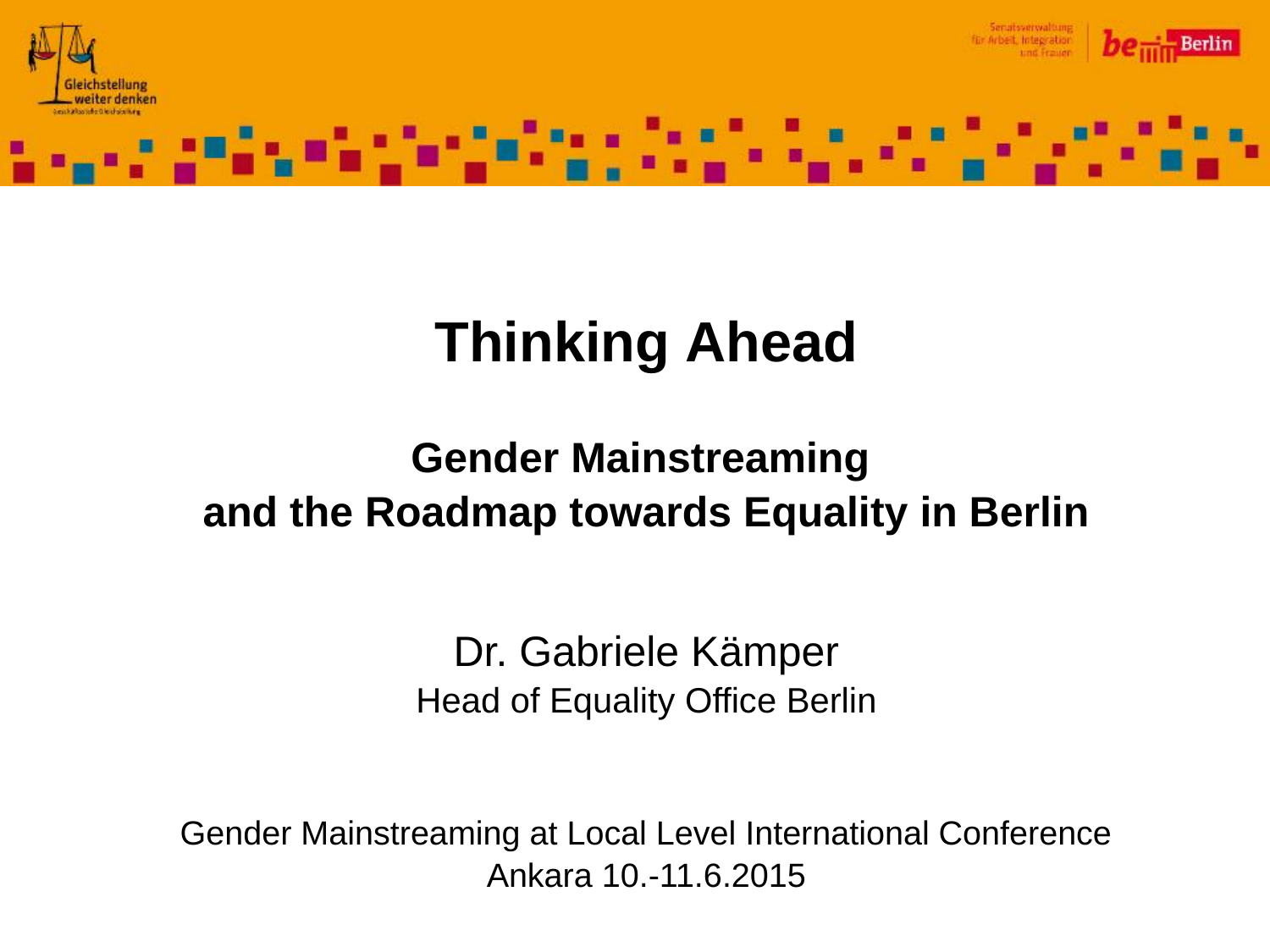

Thinking Ahead

Gender Mainstreaming
and the Roadmap towards Equality in Berlin

Dr. Gabriele Kämper
Head of Equality Office Berlin

Gender Mainstreaming at Local Level International Conference
Ankara 10.-11.6.2015